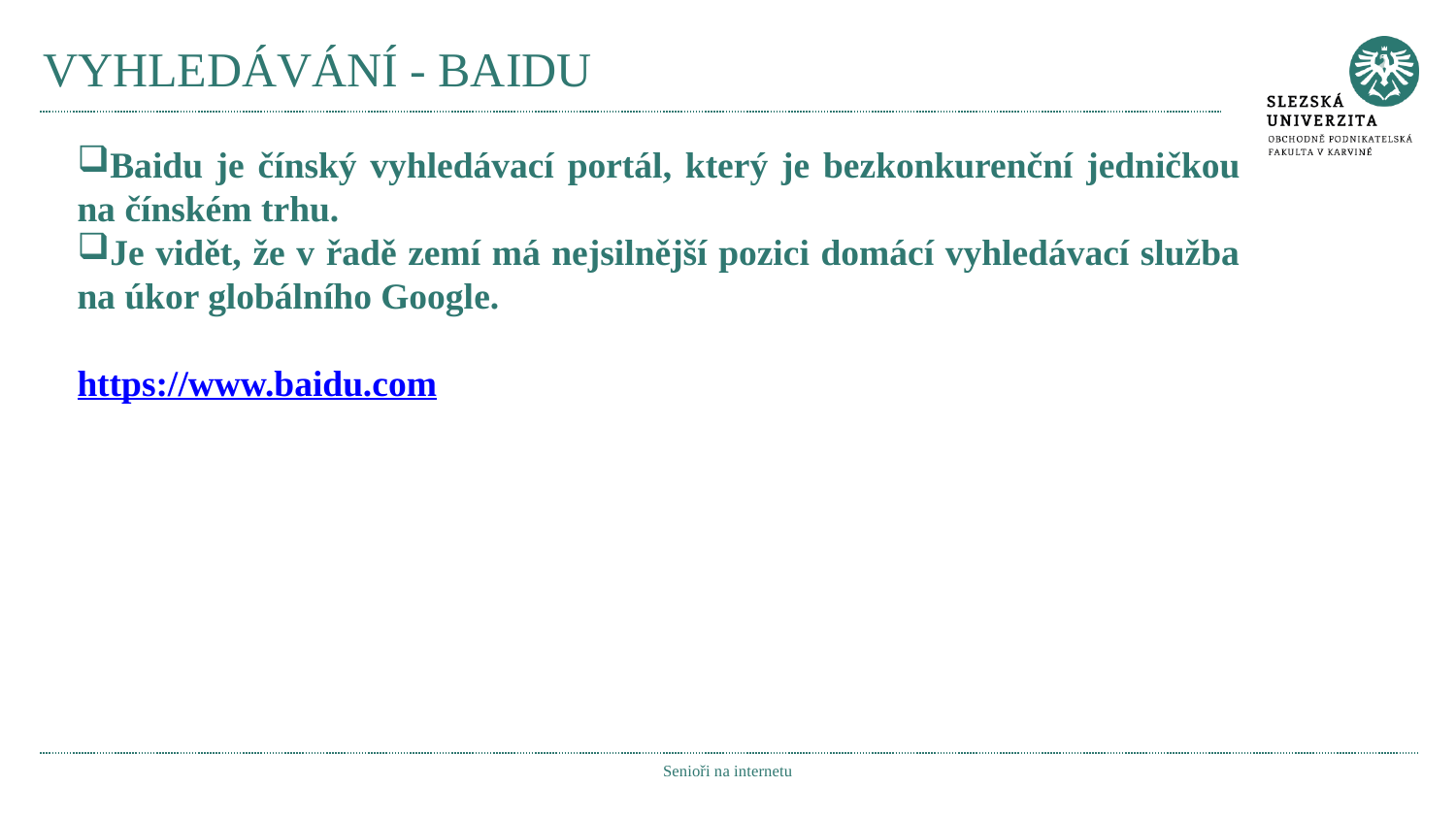

# VYHLEDÁVÁNÍ - BAIDU
Baidu je čínský vyhledávací portál, který je bezkonkurenční jedničkou na čínském trhu.
Je vidět, že v řadě zemí má nejsilnější pozici domácí vyhledávací služba na úkor globálního Google.

https://www.baidu.com

Senioři na internetu